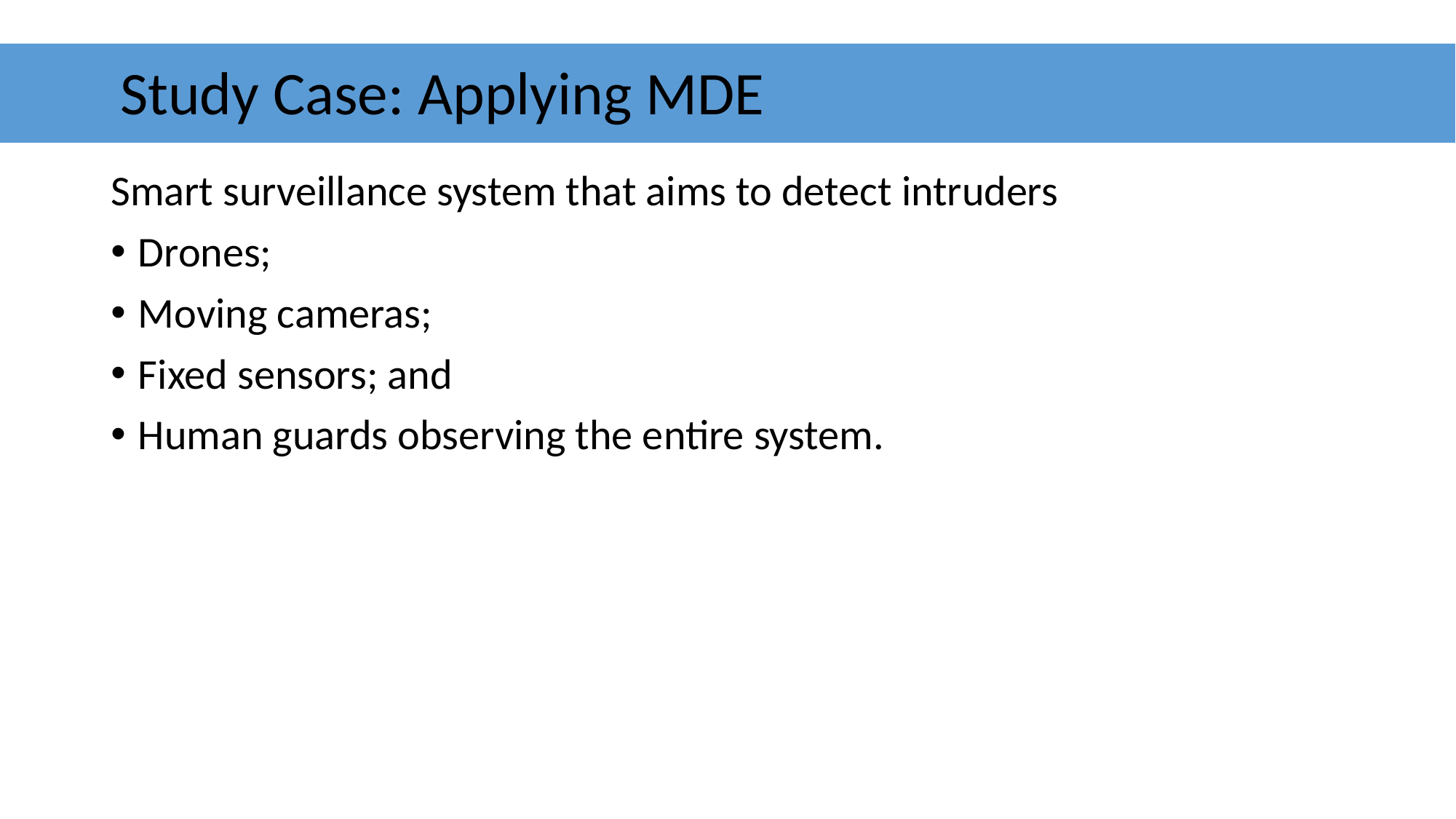

# Study Case: Applying MDE
Smart surveillance system that aims to detect intruders
Drones;
Moving cameras;
Fixed sensors; and
Human guards observing the entire system.